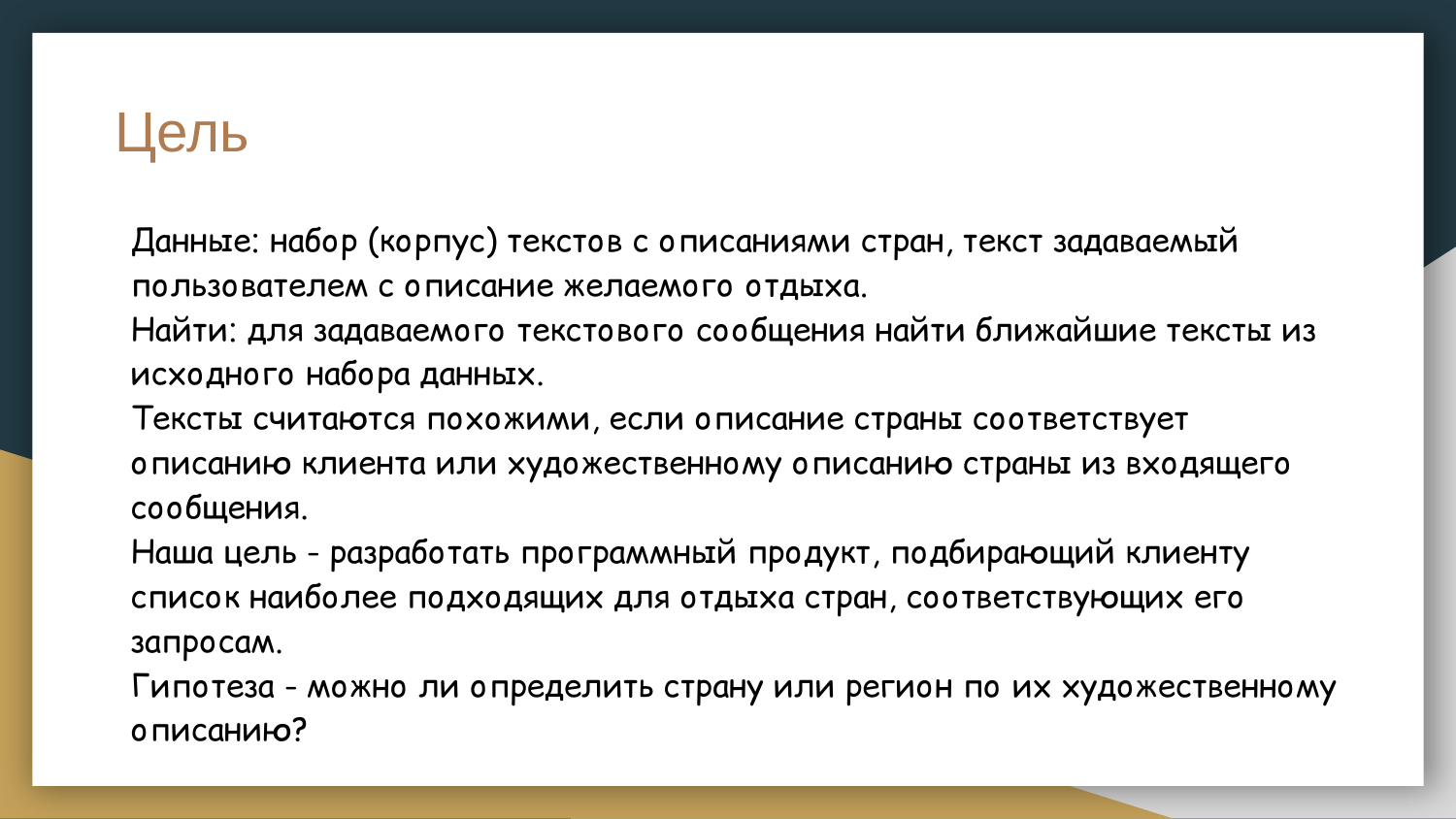

Цель
Данные: набор (корпус) текстов с описаниями стран, текст задаваемый пользователем с описание желаемого отдыха.
Найти: для задаваемого текстового сообщения найти ближайшие тексты из исходного набора данных.
Тексты считаются похожими, если описание страны соответствует описанию клиента или художественному описанию страны из входящего сообщения.
Наша цель - разработать программный продукт, подбирающий клиенту список наиболее подходящих для отдыха стран, соответствующих его запросам.
Гипотеза - можно ли определить страну или регион по их художественному описанию?